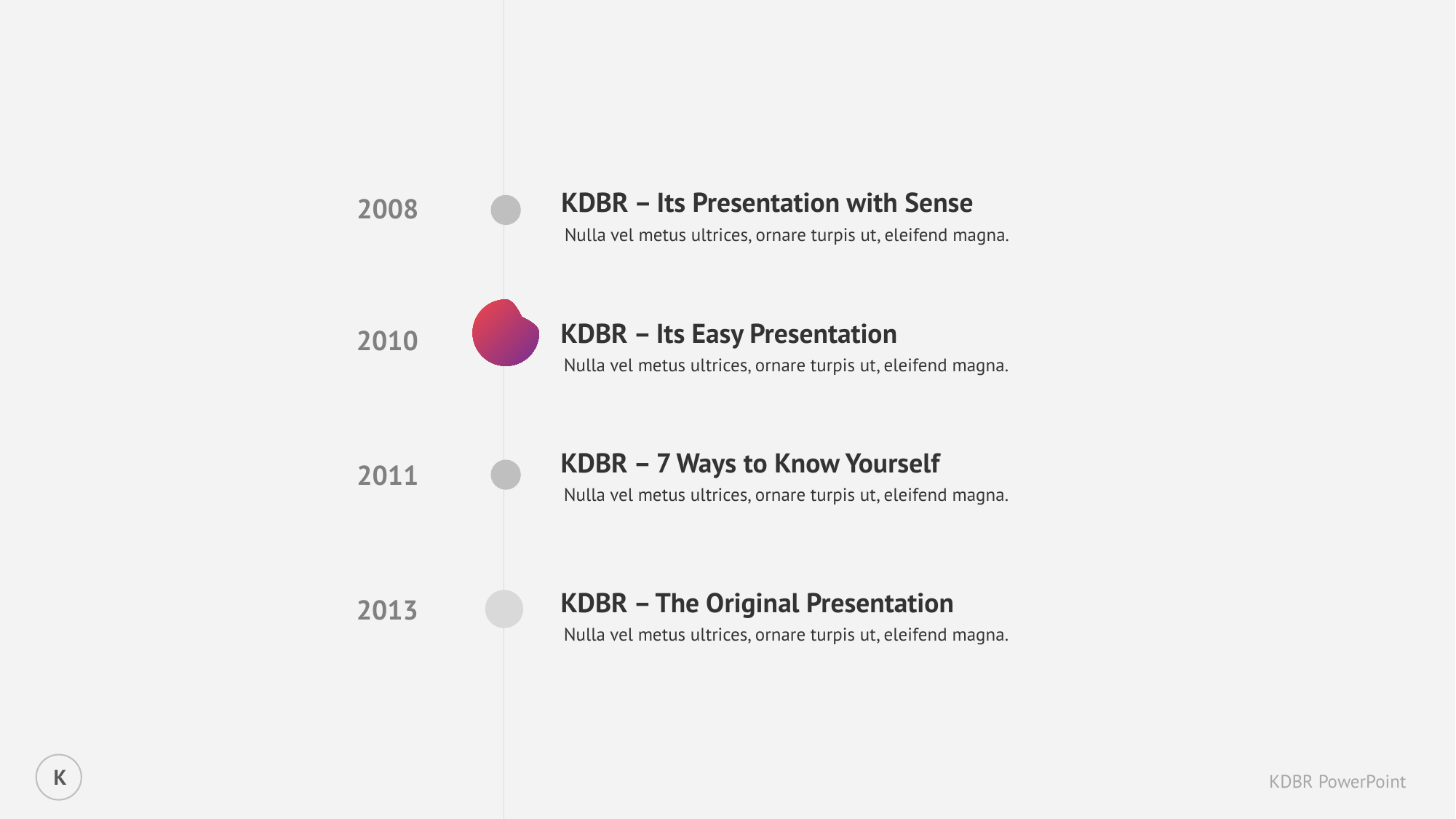

KDBR – Its Presentation with Sense
2008

Nulla vel metus ultrices, ornare turpis ut, eleifend magna.

KDBR – Its Easy Presentation
2010
Nulla vel metus ultrices, ornare turpis ut, eleifend magna.
KDBR – 7 Ways to Know Yourself
2011

Nulla vel metus ultrices, ornare turpis ut, eleifend magna.
KDBR – The Original Presentation
2013

Nulla vel metus ultrices, ornare turpis ut, eleifend magna.